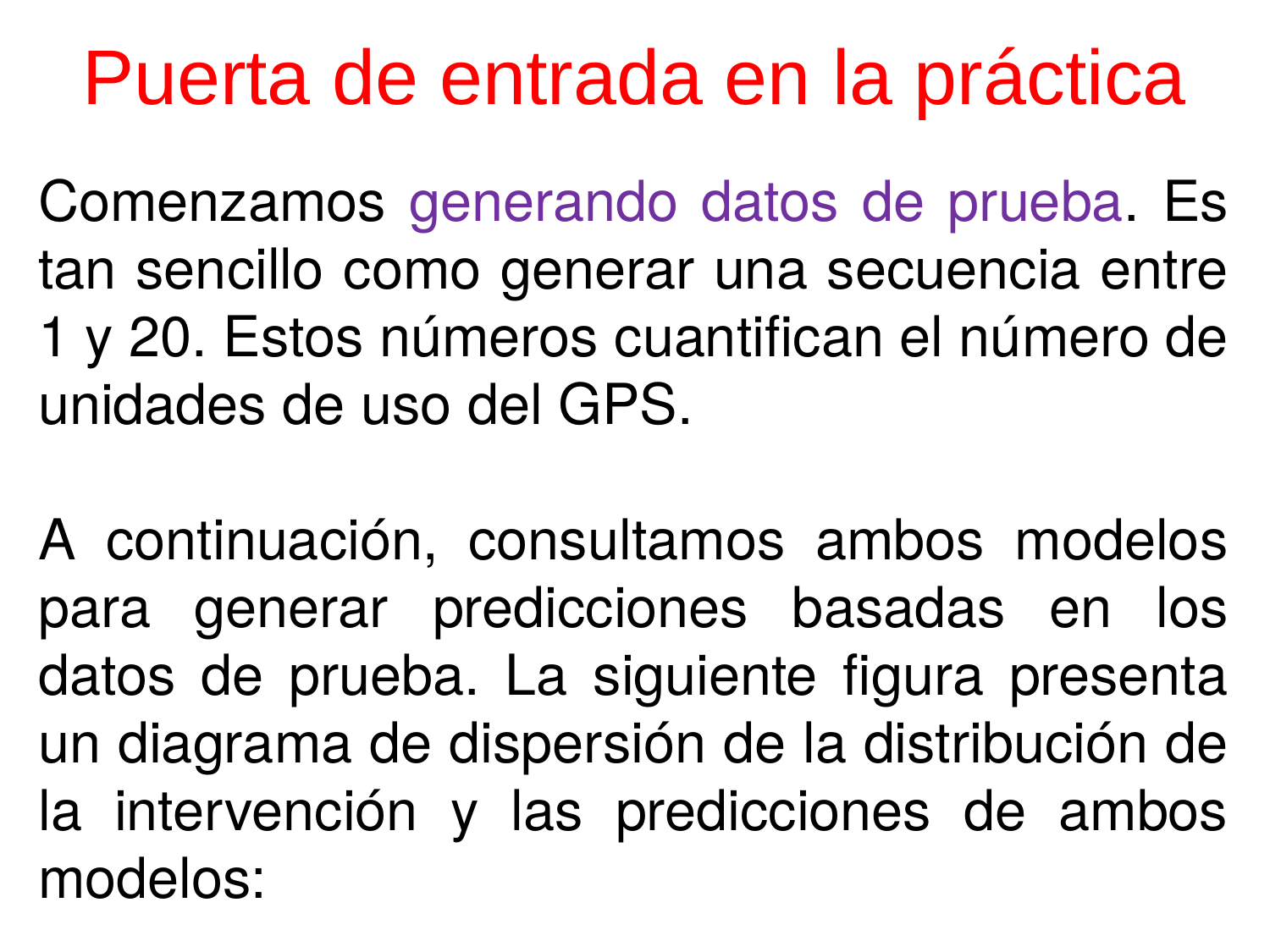

# Puerta de entrada en la práctica
Comenzamos generando datos de prueba. Es tan sencillo como generar una secuencia entre 1 y 20. Estos números cuantifican el número de unidades de uso del GPS.

A continuación, consultamos ambos modelos para generar predicciones basadas en los datos de prueba. La siguiente figura presenta un diagrama de dispersión de la distribución de la intervención y las predicciones de ambos modelos: